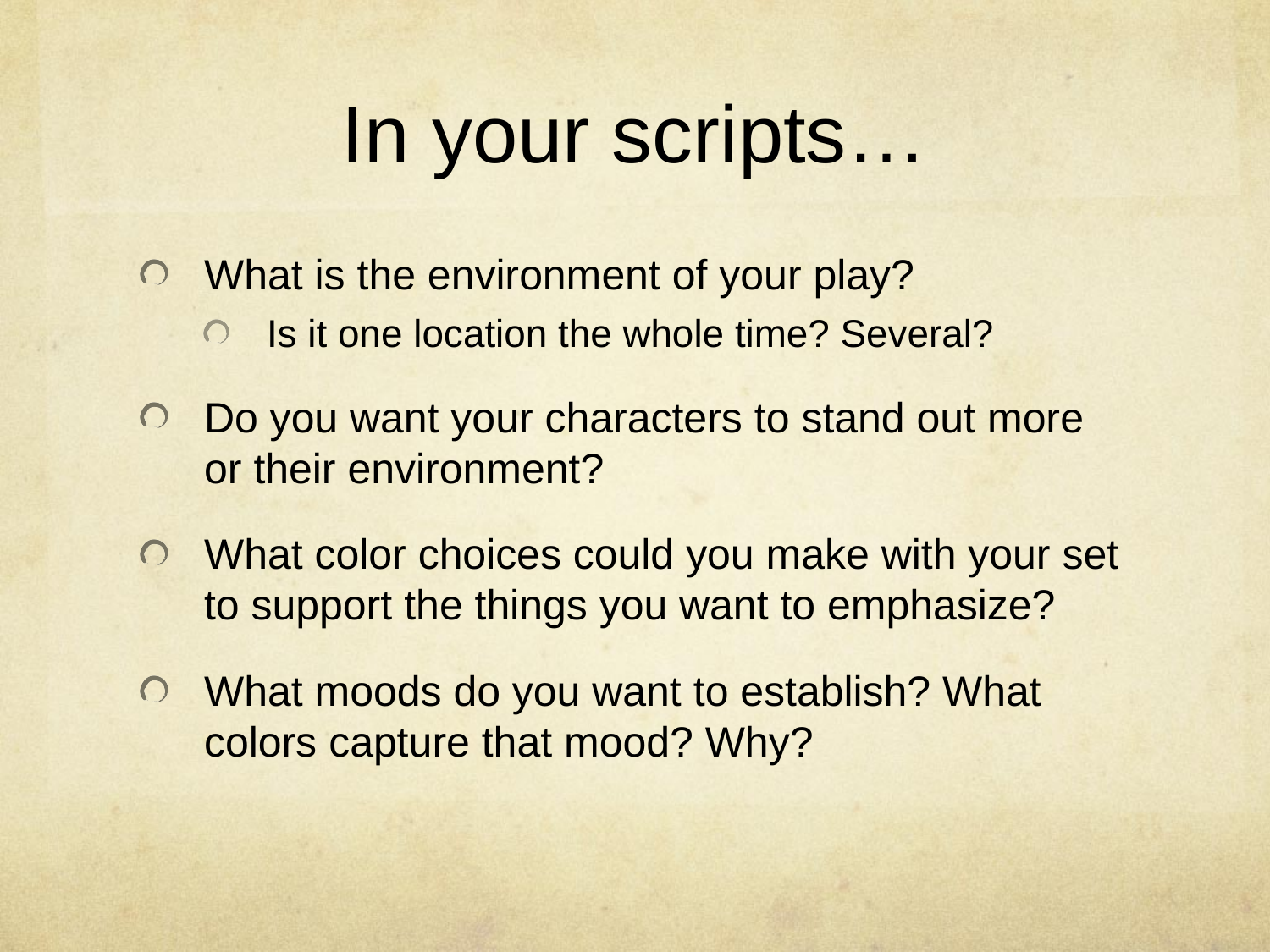

# In your scripts…
What is the environment of your play?
Is it one location the whole time? Several?
Do you want your characters to stand out more or their environment?
What color choices could you make with your set to support the things you want to emphasize?
What moods do you want to establish? What colors capture that mood? Why?